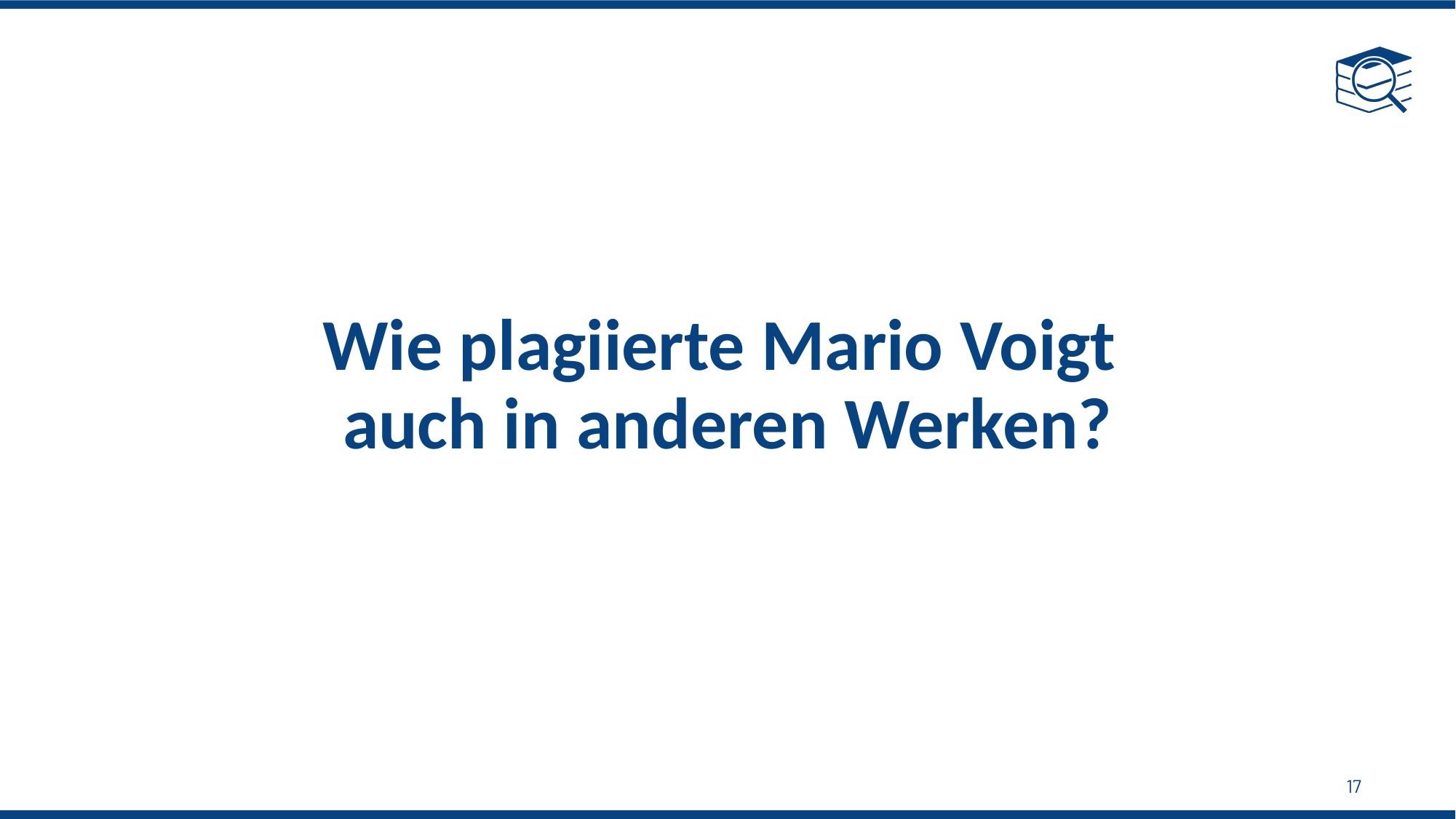

# Wie plagiierte Mario Voigt auch in anderen Werken?
17